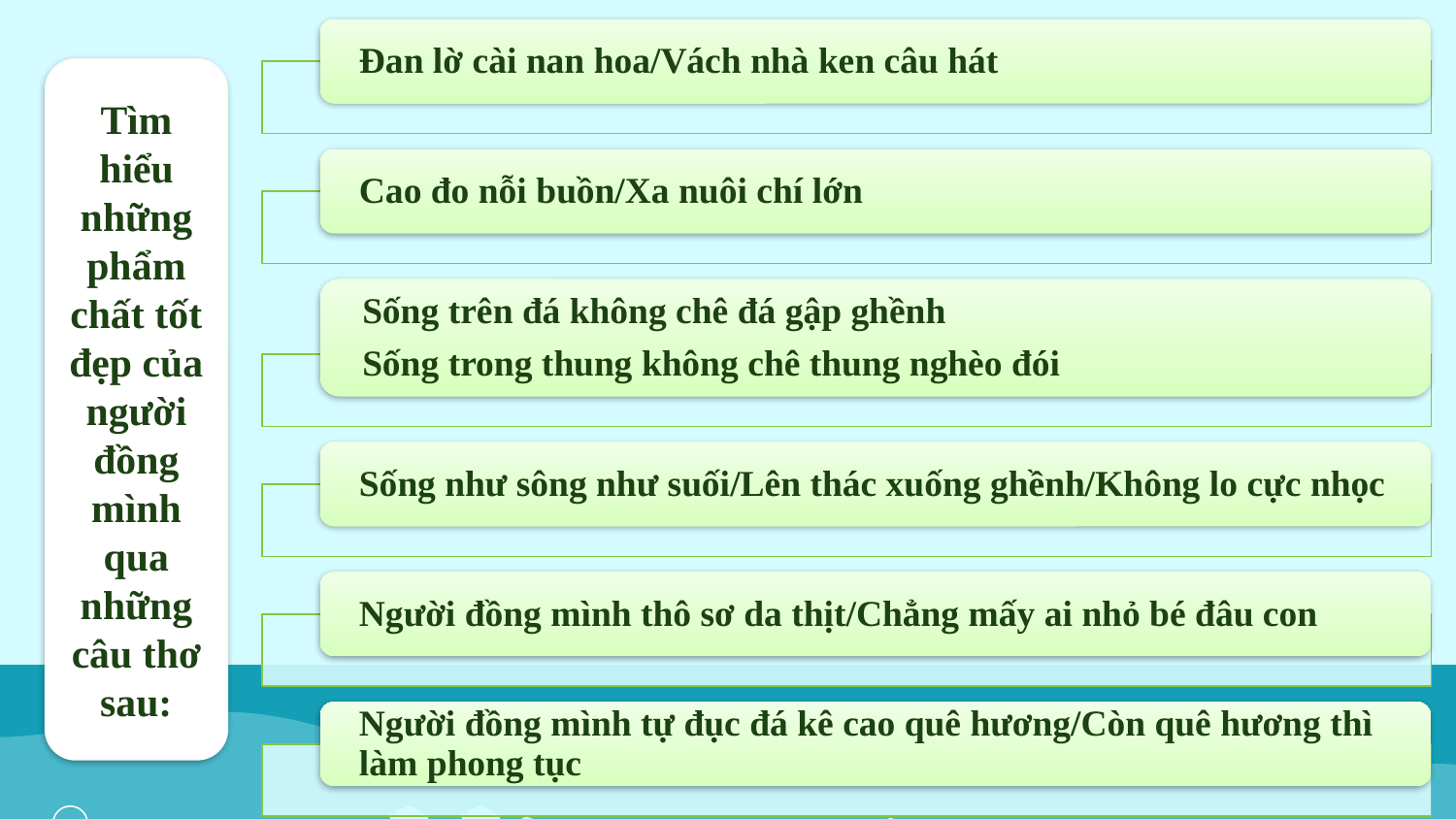

Đan lờ cài nan hoa/Vách nhà ken câu hát
Cao đo nỗi buồn/Xa nuôi chí lớn
Sống trên đá không chê đá gập ghềnh
Sống trong thung không chê thung nghèo đói
Sống như sông như suối/Lên thác xuống ghềnh/Không lo cực nhọc
Người đồng mình thô sơ da thịt/Chẳng mấy ai nhỏ bé đâu con
Người đồng mình tự đục đá kê cao quê hương/Còn quê hương thì làm phong tục
Tìm hiểu những phẩm chất tốt đẹp của người đồng mình qua những câu thơ sau: